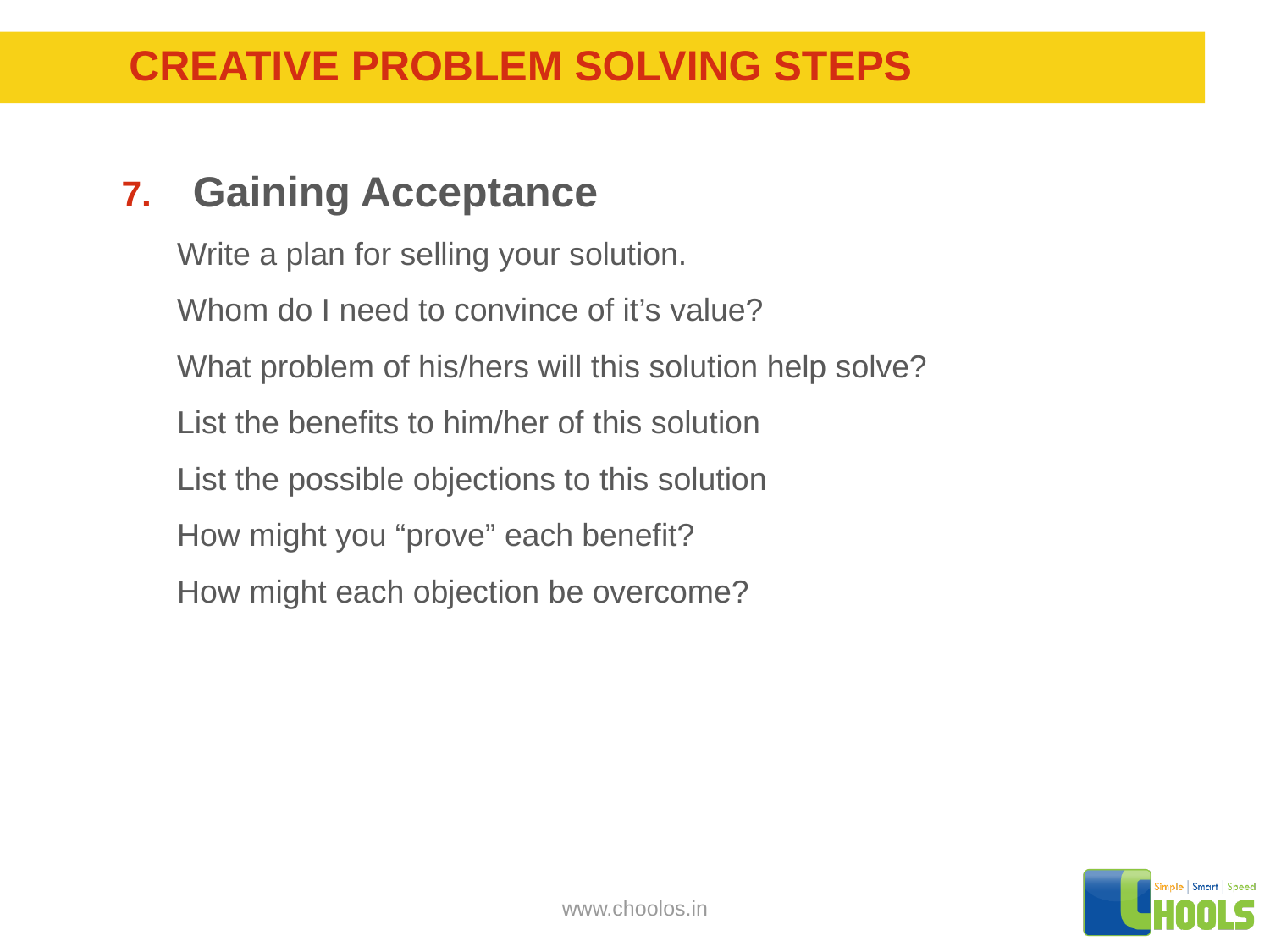

# Creative Problem Solving Steps
Gaining Acceptance
Write a plan for selling your solution.
Whom do I need to convince of it’s value?
What problem of his/hers will this solution help solve?
List the benefits to him/her of this solution
List the possible objections to this solution
How might you “prove” each benefit?
How might each objection be overcome?

www.choolos.in